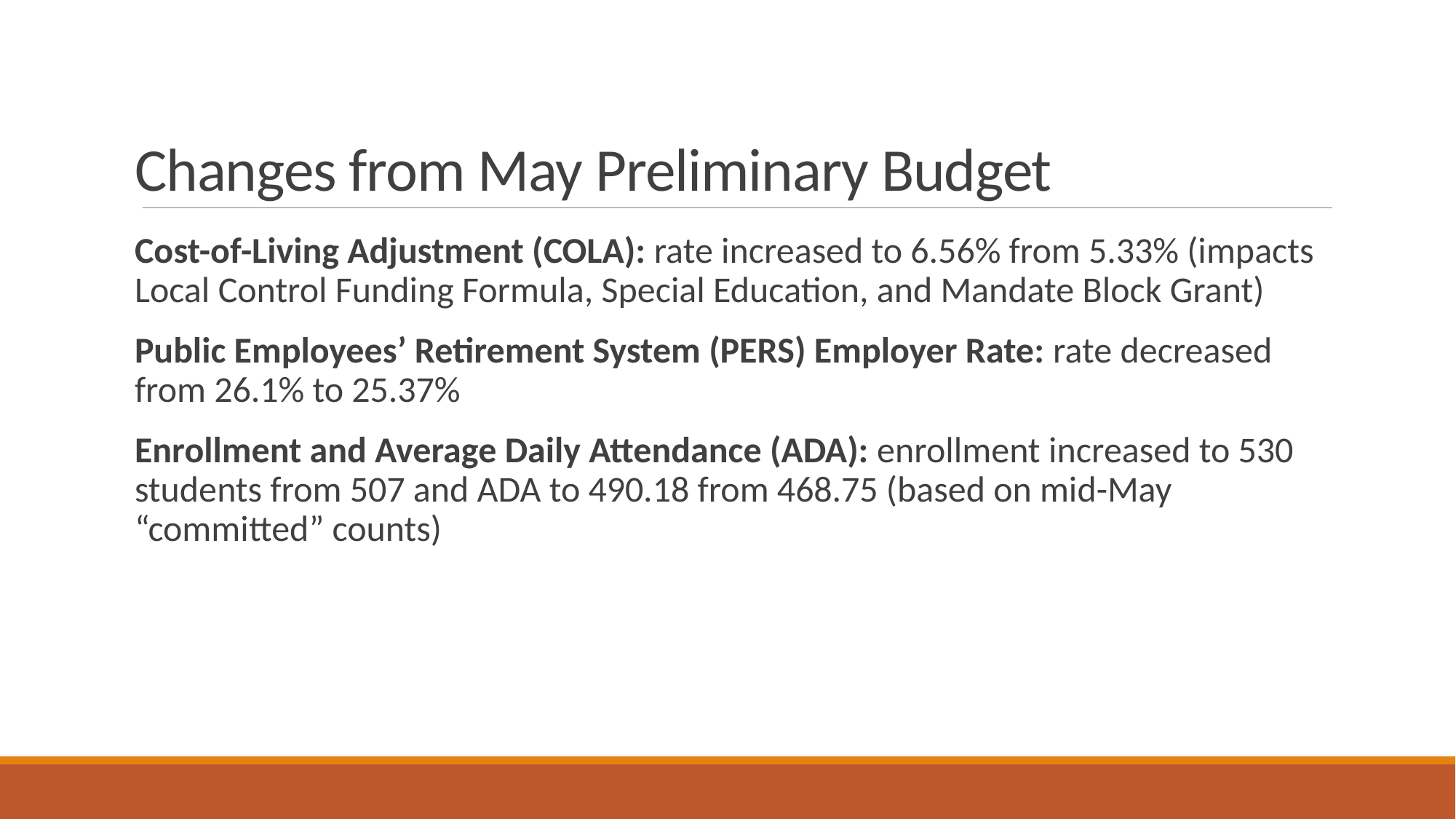

# Changes from May Preliminary Budget
Cost-of-Living Adjustment (COLA): rate increased to 6.56% from 5.33% (impacts Local Control Funding Formula, Special Education, and Mandate Block Grant)
Public Employees’ Retirement System (PERS) Employer Rate: rate decreased from 26.1% to 25.37%
Enrollment and Average Daily Attendance (ADA): enrollment increased to 530 students from 507 and ADA to 490.18 from 468.75 (based on mid-May “committed” counts)